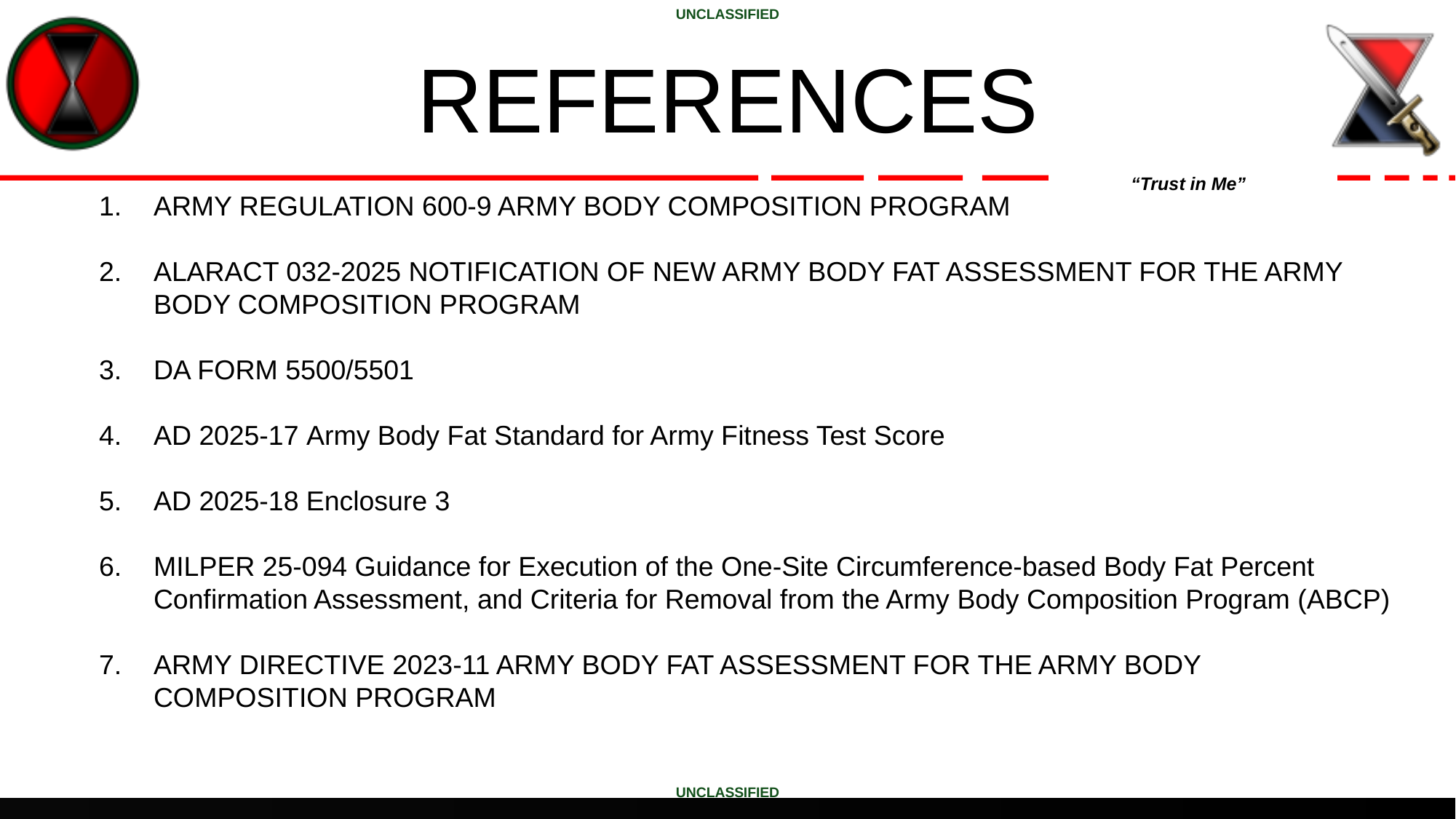

# REFERENCES
ARMY REGULATION 600-9 ARMY BODY COMPOSITION PROGRAM

ALARACT 032-2025 NOTIFICATION OF NEW ARMY BODY FAT ASSESSMENT FOR THE ARMY BODY COMPOSITION PROGRAM

DA FORM 5500/5501

AD 2025-17 Army Body Fat Standard for Army Fitness Test Score

AD 2025-18 Enclosure 3

MILPER 25-094 Guidance for Execution of the One-Site Circumference-based Body Fat Percent Confirmation Assessment, and Criteria for Removal from the Army Body Composition Program (ABCP)

ARMY DIRECTIVE 2023-11 ARMY BODY FAT ASSESSMENT FOR THE ARMY BODY COMPOSITION PROGRAM